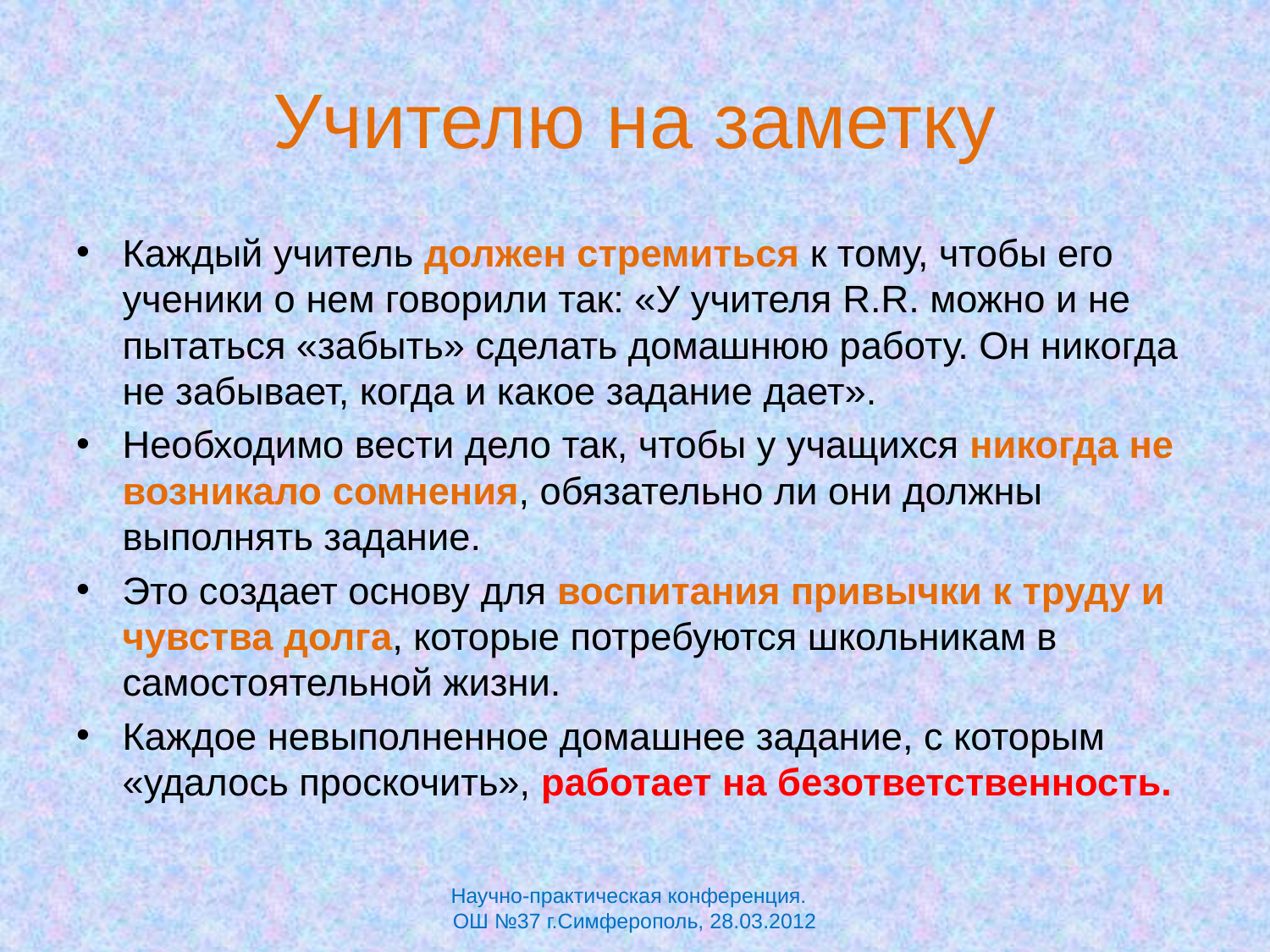

# Учителю на заметку
Каждый учитель должен стремиться к тому, чтобы его ученики о нем говорили так: «У учителя R.R. можно и не пытаться «забыть» сделать домашнюю работу. Он никогда не забывает, когда и какое задание дает».
Необходимо вести дело так, чтобы у учащихся никогда не возникало сомнения, обязательно ли они должны выполнять задание.
Это создает основу для воспитания привычки к труду и чувства долга, которые потребуются школьникам в самостоятельной жизни.
Каждое невыполненное домашнее задание, с которым «удалось проскочить», работает на безответственность.

Научно-практическая конференция.
ОШ №37 г.Симферополь, 28.03.2012